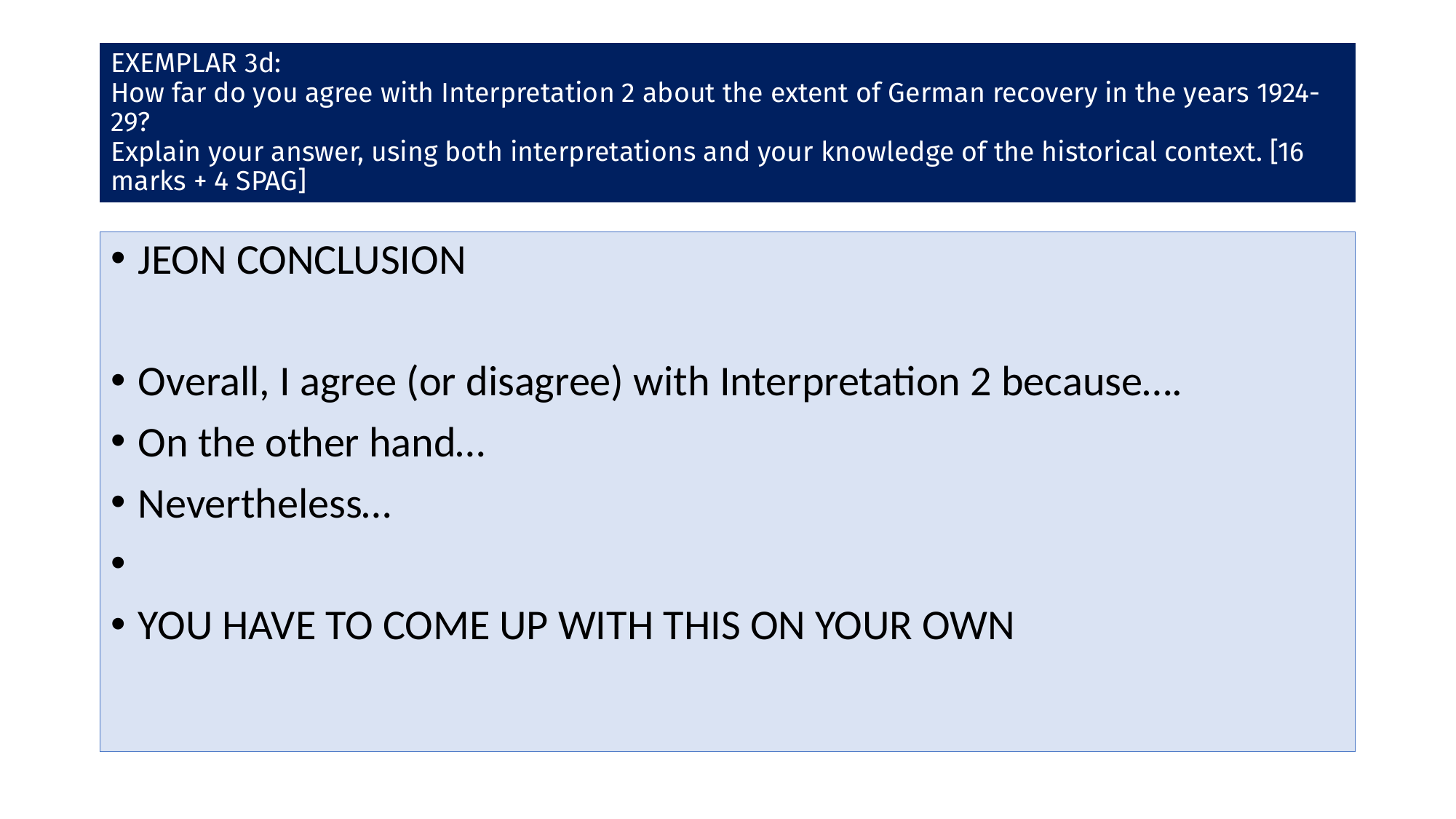

# EXEMPLAR 3d: How far do you agree with Interpretation 2 about the extent of German recovery in the years 1924-29? Explain your answer, using both interpretations and your knowledge of the historical context. [16 marks + 4 SPAG]
JEON CONCLUSION

Overall, I agree (or disagree) with Interpretation 2 because….
On the other hand…
Nevertheless…

YOU HAVE TO COME UP WITH THIS ON YOUR OWN